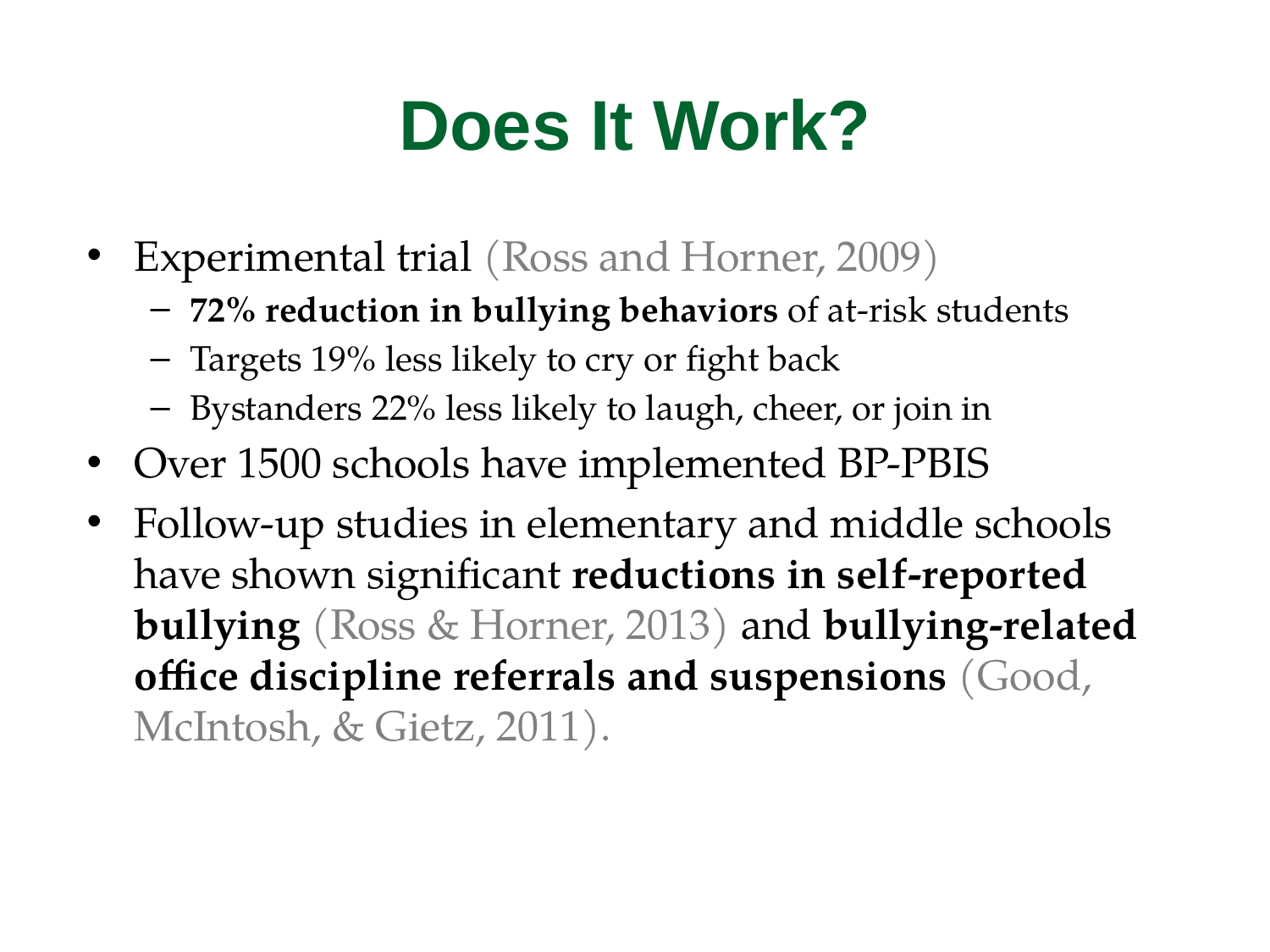

# Does It Work?
Experimental trial (Ross and Horner, 2009)
72% reduction in bullying behaviors of at-risk students
Targets 19% less likely to cry or fight back
Bystanders 22% less likely to laugh, cheer, or join in
Over 1500 schools have implemented BP-PBIS
Follow-up studies in elementary and middle schools have shown significant reductions in self-reported bullying (Ross & Horner, 2013) and bullying-related office discipline referrals and suspensions (Good, McIntosh, & Gietz, 2011).